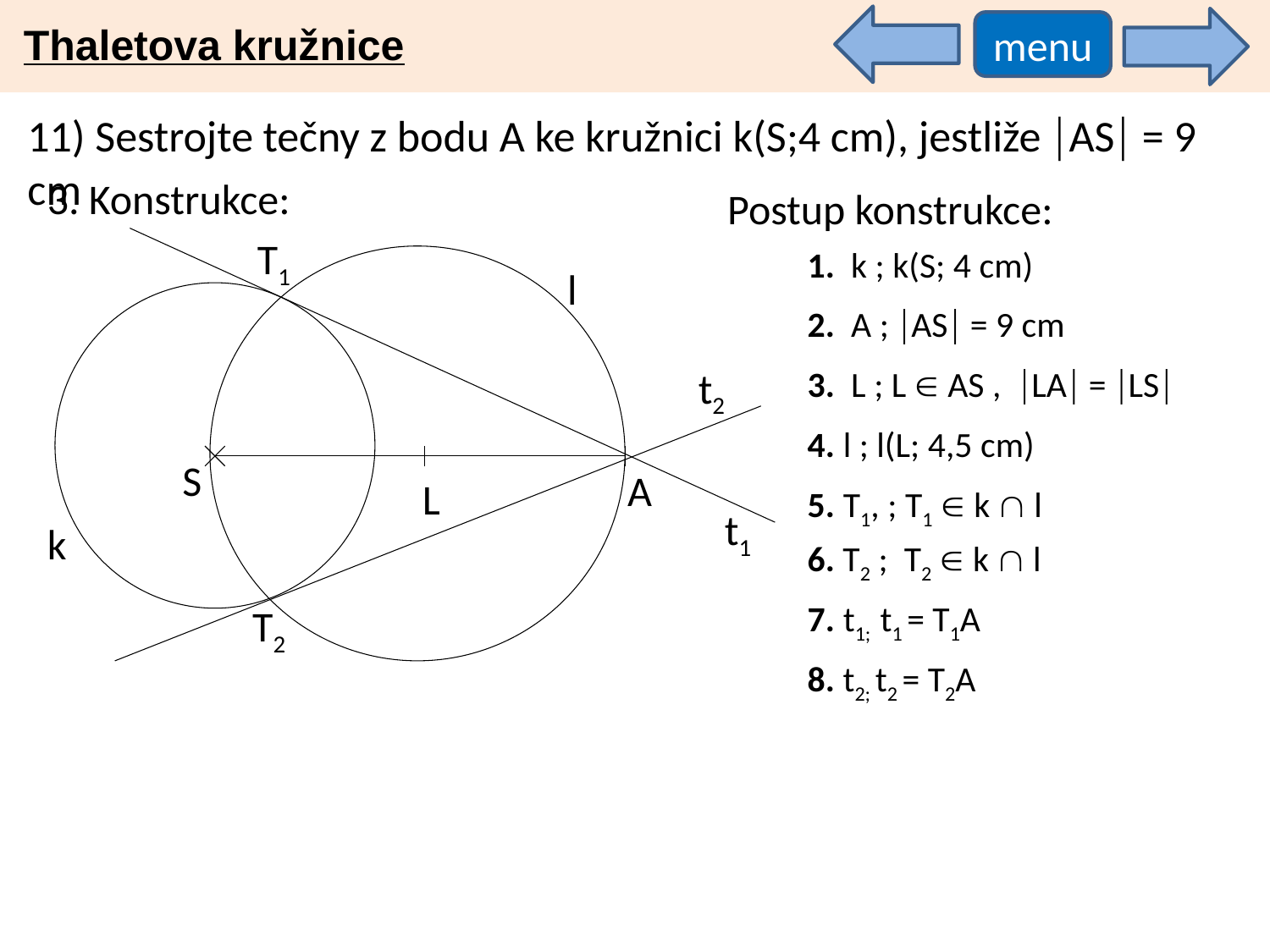

Thaletova kružnice
menu
11) Sestrojte tečny z bodu A ke kružnici k(S;4 cm), jestliže |AS| = 9 cm
3. Konstrukce:
Postup konstrukce:
T1
1.  k ; k(S; 4 cm)

l

2.  A ; |AS| = 9 cm
t2
3.  L ; L ∈ AS ,  |LA| = |LS|
4. l ; l(L; 4,5 cm)
S
A
L
5. T1, ; T1 ∈ k ∩ l
t1
k
6. T2 ;  T2 ∈ k ∩ l
7. t1;  t1 = T1A
T2
8. t2; t2 = T2A